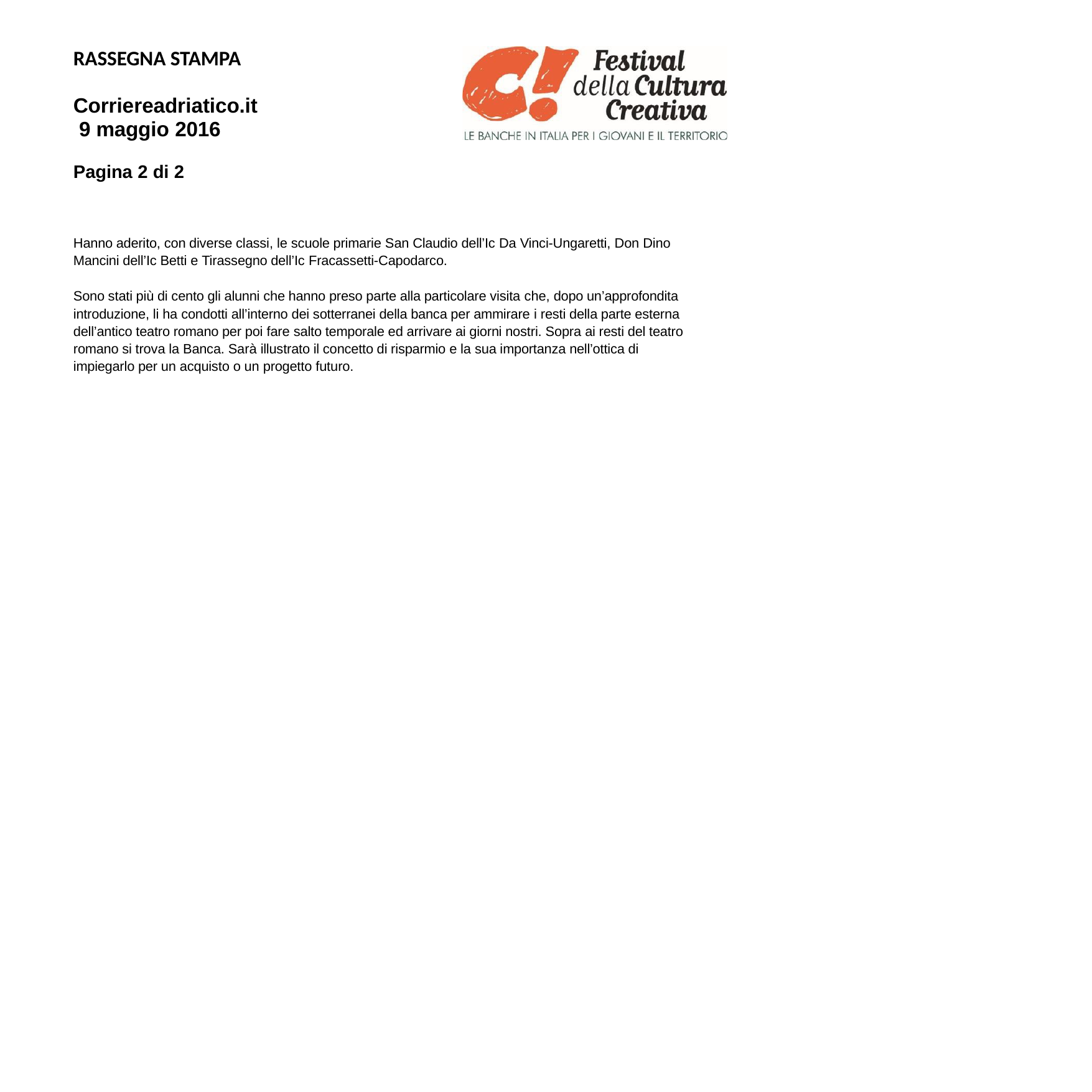

RASSEGNA STAMPA

Corriereadriatico.it  9 maggio 2016
Pagina 2 di 2

Hanno aderito, con diverse classi, le scuole primarie San Claudio dell’Ic Da Vinci-Ungaretti, Don Dino  Mancini dell’Ic Betti e Tirassegno dell’Ic Fracassetti-Capodarco.

Sono stati più di cento gli alunni che hanno preso parte alla particolare visita che, dopo un’approfondita  introduzione, li ha condotti all’interno dei sotterranei della banca per ammirare i resti della parte esterna  dell’antico teatro romano per poi fare salto temporale ed arrivare ai giorni nostri. Sopra ai resti del teatro  romano si trova la Banca. Sarà illustrato il concetto di risparmio e la sua importanza nell’ottica di  impiegarlo per un acquisto o un progetto futuro.